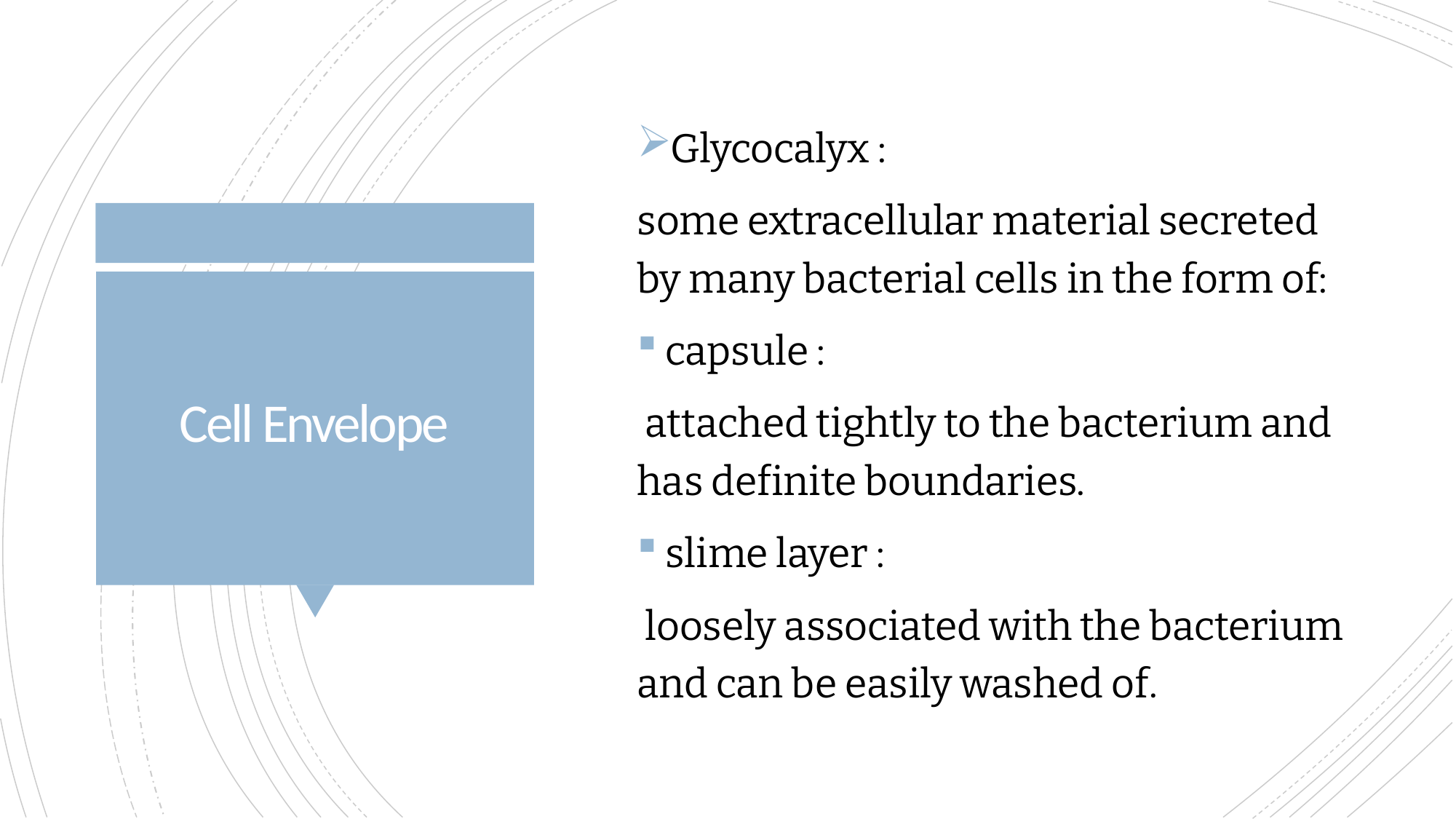

Glycocalyx :
some extracellular material secreted by many bacterial cells in the form of:
capsule :
 attached tightly to the bacterium and has definite boundaries.
slime layer :
 loosely associated with the bacterium and can be easily washed of.
# Cell Envelope